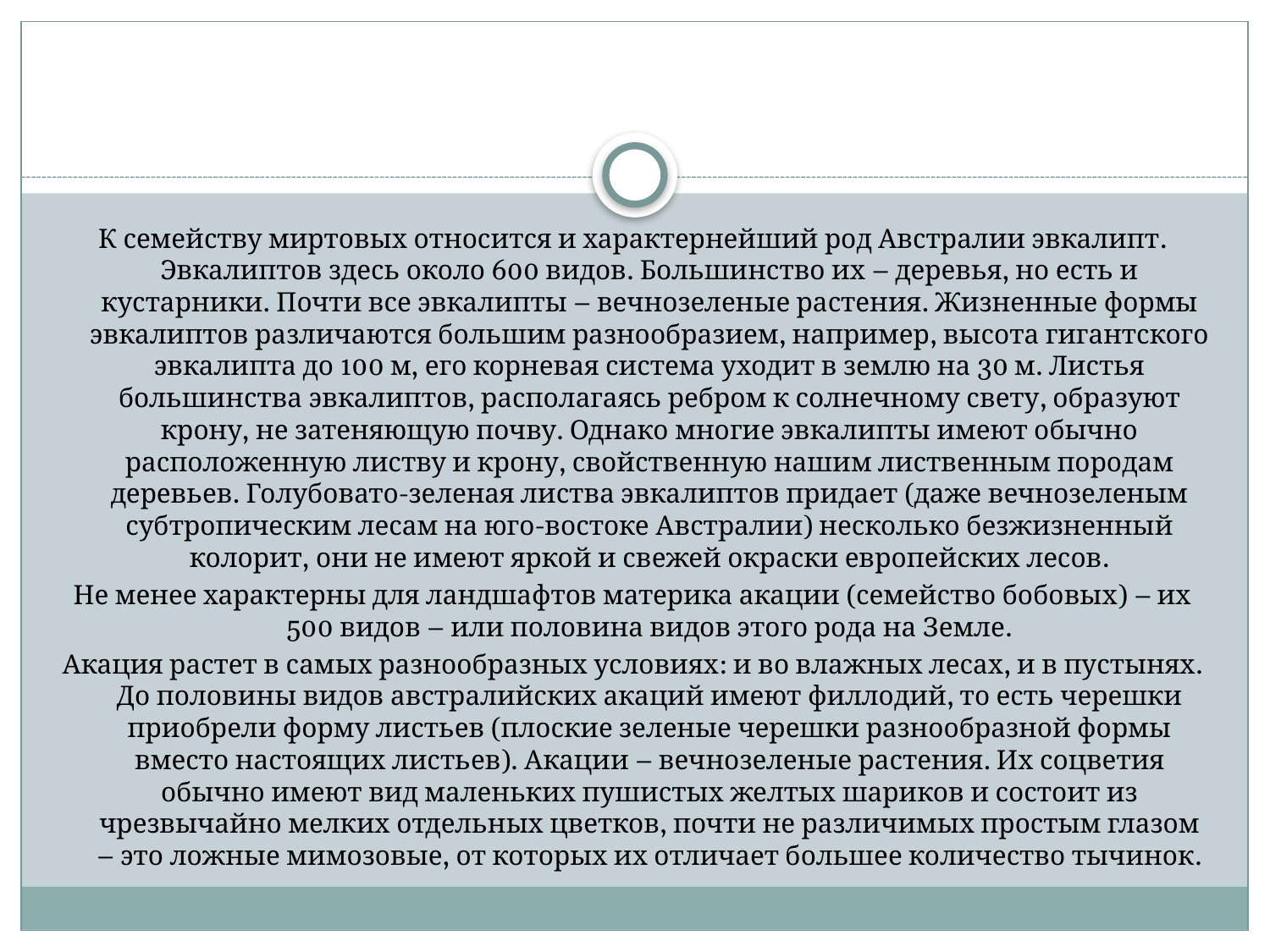

#

К семейству миртовых относится и характернейший род Австралии эвкалипт. Эвкалиптов здесь около 600 видов. Большинство их – деревья, но есть и кустарники. Почти все эвкалипты – вечнозеленые растения. Жизненные формы эвкалиптов различаются большим разнообразием, например, высота гигантского эвкалипта до 100 м, его корневая система уходит в землю на 30 м. Листья большинства эвкалиптов, располагаясь ребром к солнечному свету, образуют крону, не затеняющую почву. Однако многие эвкалипты имеют обычно расположенную листву и крону, свойственную нашим лиственным породам деревьев. Голубовато-зеленая листва эвкалиптов придает (даже вечнозеленым субтропическим лесам на юго-востоке Австралии) несколько безжизненный колорит, они не имеют яркой и свежей окраски европейских лесов.
Не менее характерны для ландшафтов материка акации (семейство бобовых) – их 500 видов – или половина видов этого рода на Земле.
Акация растет в самых разнообразных условиях: и во влажных лесах, и в пустынях. До половины видов австралийских акаций имеют филлодий, то есть черешки приобрели форму листьев (плоские зеленые черешки разнообразной формы вместо настоящих листьев). Акации – вечнозеленые растения. Их соцветия обычно имеют вид маленьких пушистых желтых шариков и состоит из чрезвычайно мелких отдельных цветков, почти не различимых простым глазом – это ложные мимозовые, от которых их отличает большее количество тычинок.